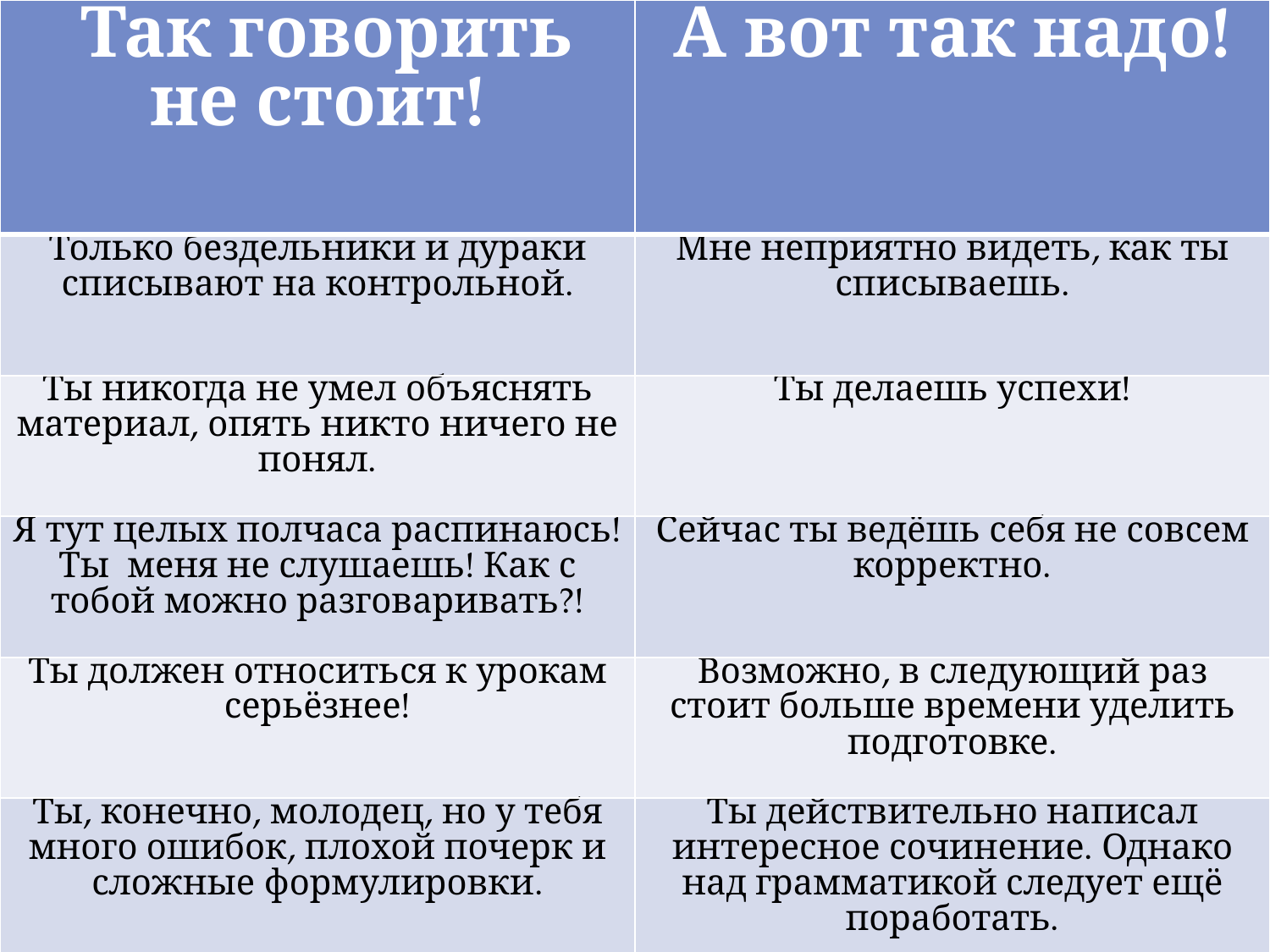

| Так говорить не стоит! | А вот так надо! |
| --- | --- |
| Только бездельники и дураки списывают на контрольной. | Мне неприятно видеть, как ты списываешь. |
| Ты никогда не умел объяснять материал, опять никто ничего не понял. | Ты делаешь успехи! |
| Я тут целых полчаса распинаюсь! Ты меня не слушаешь! Как с тобой можно разговаривать?! | Сейчас ты ведёшь себя не совсем корректно. |
| Ты должен относиться к урокам серьёзнее! | Возможно, в следующий раз стоит больше времени уделить подготовке. |
| Ты, конечно, молодец, но у тебя много ошибок, плохой почерк и сложные формулировки. | Ты действительно написал интересное сочинение. Однако над грамматикой следует ещё поработать. |